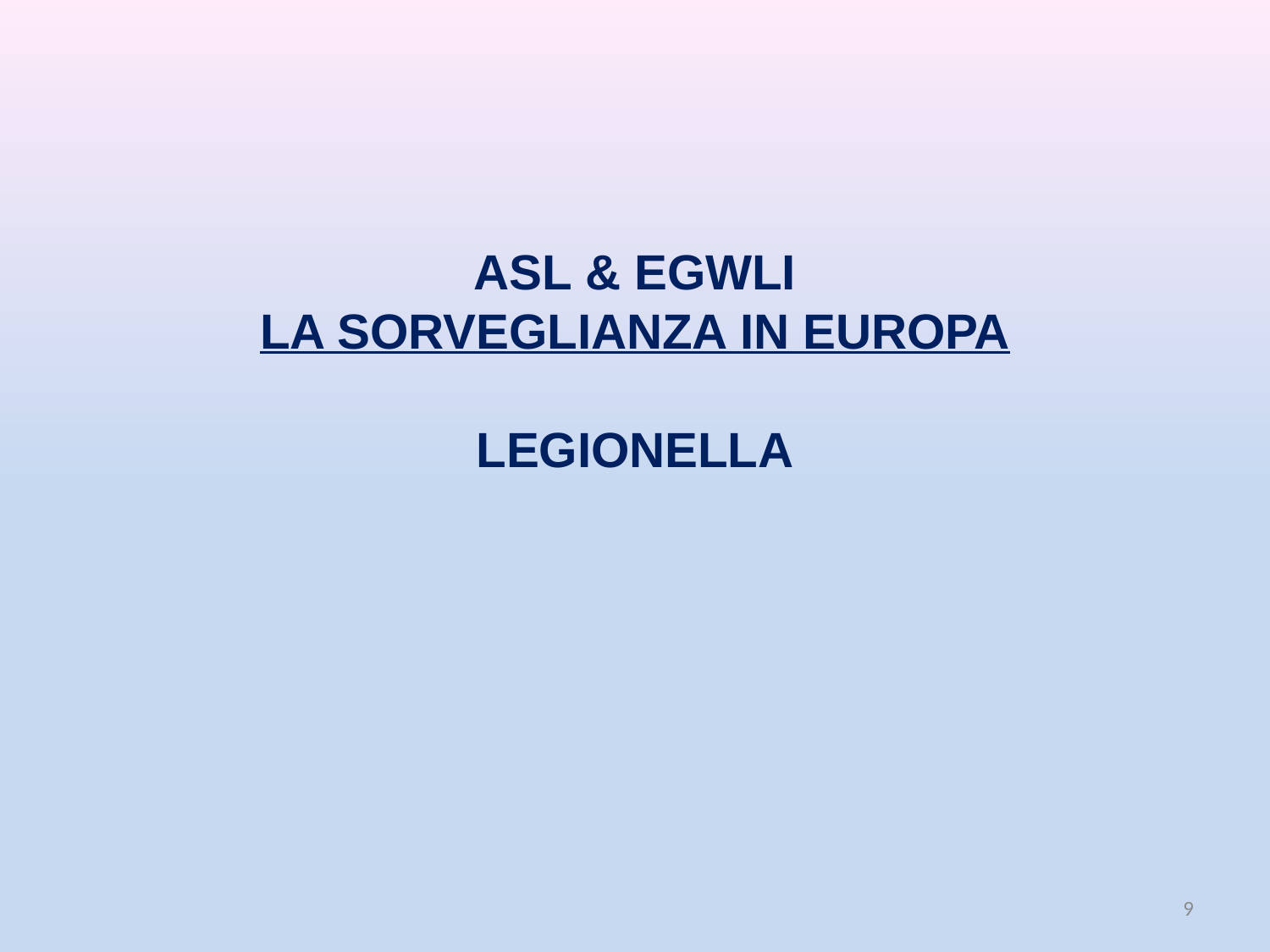

ASL & EGWLI
LA SORVEGLIANZA IN EUROPA

LEGIONELLA

9